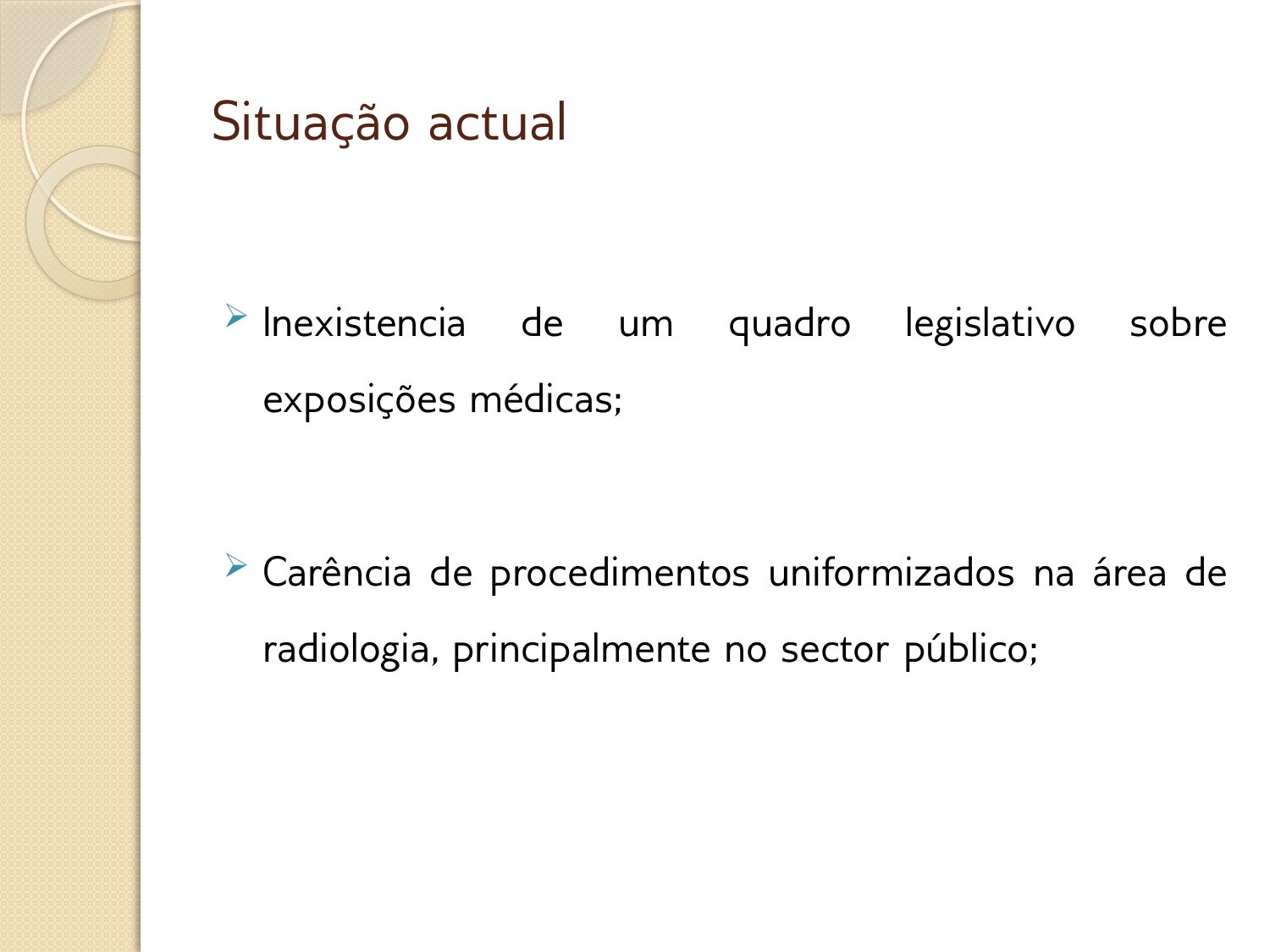

# Situação actual

Inexistencia de um quadro legislativo sobre exposições médicas;

Carência de procedimentos uniformizados na área de radiologia, principalmente no sector público;